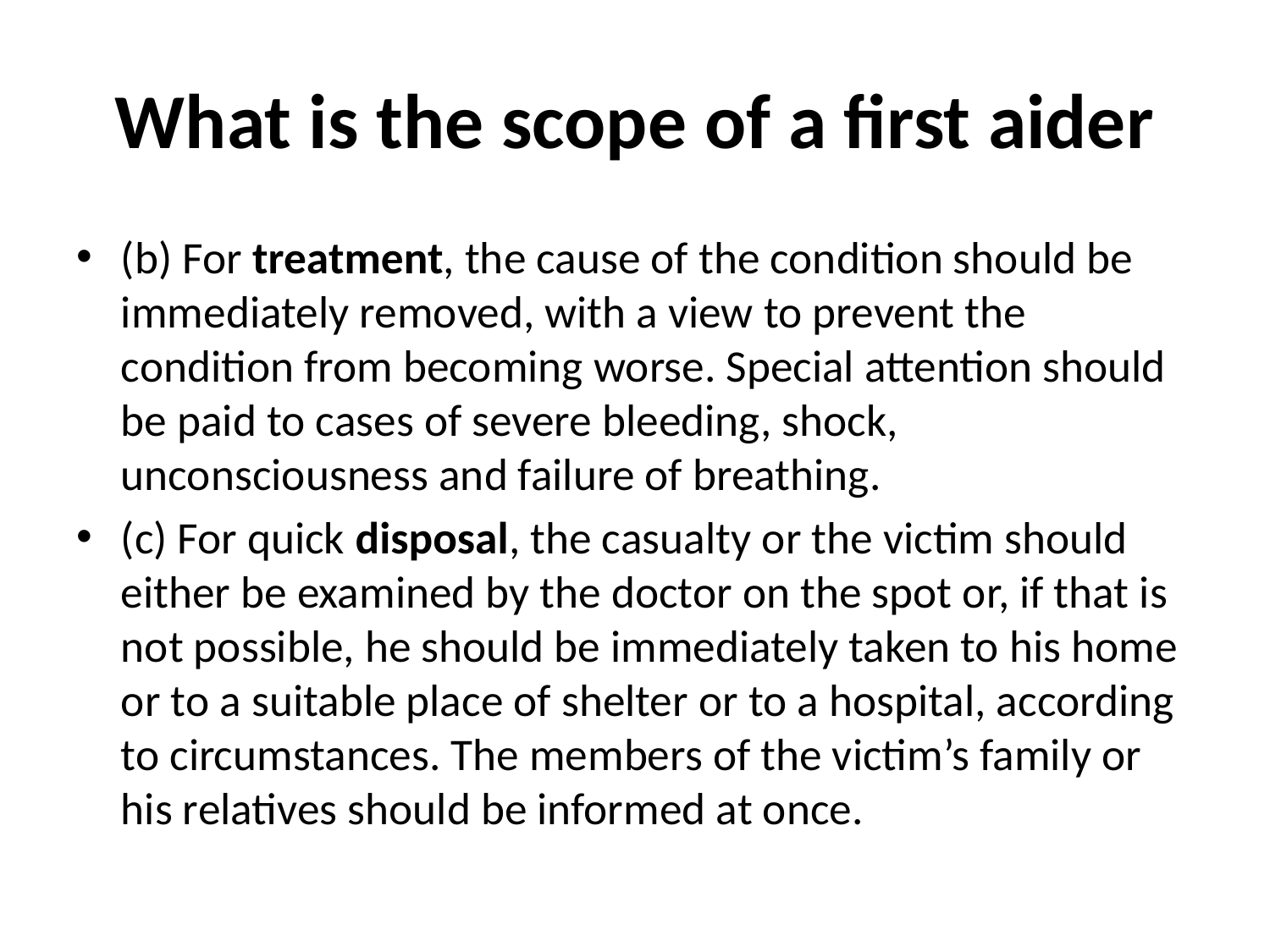

# What is the scope of a first aider
(b) For treatment, the cause of the condition should be imme­diately removed, with a view to prevent the condition from becoming worse. Special attention should be paid to cases of severe bleeding, shock, unconsciousness and failure of breathing.
(c) For quick disposal, the casualty or the victim should either be examined by the doctor on the spot or, if that is not possible, he should be immediately taken to his home or to a suitable place of shelter or to a hospital, according to circumstances. The members of the victim’s family or his relatives should be informed at once.